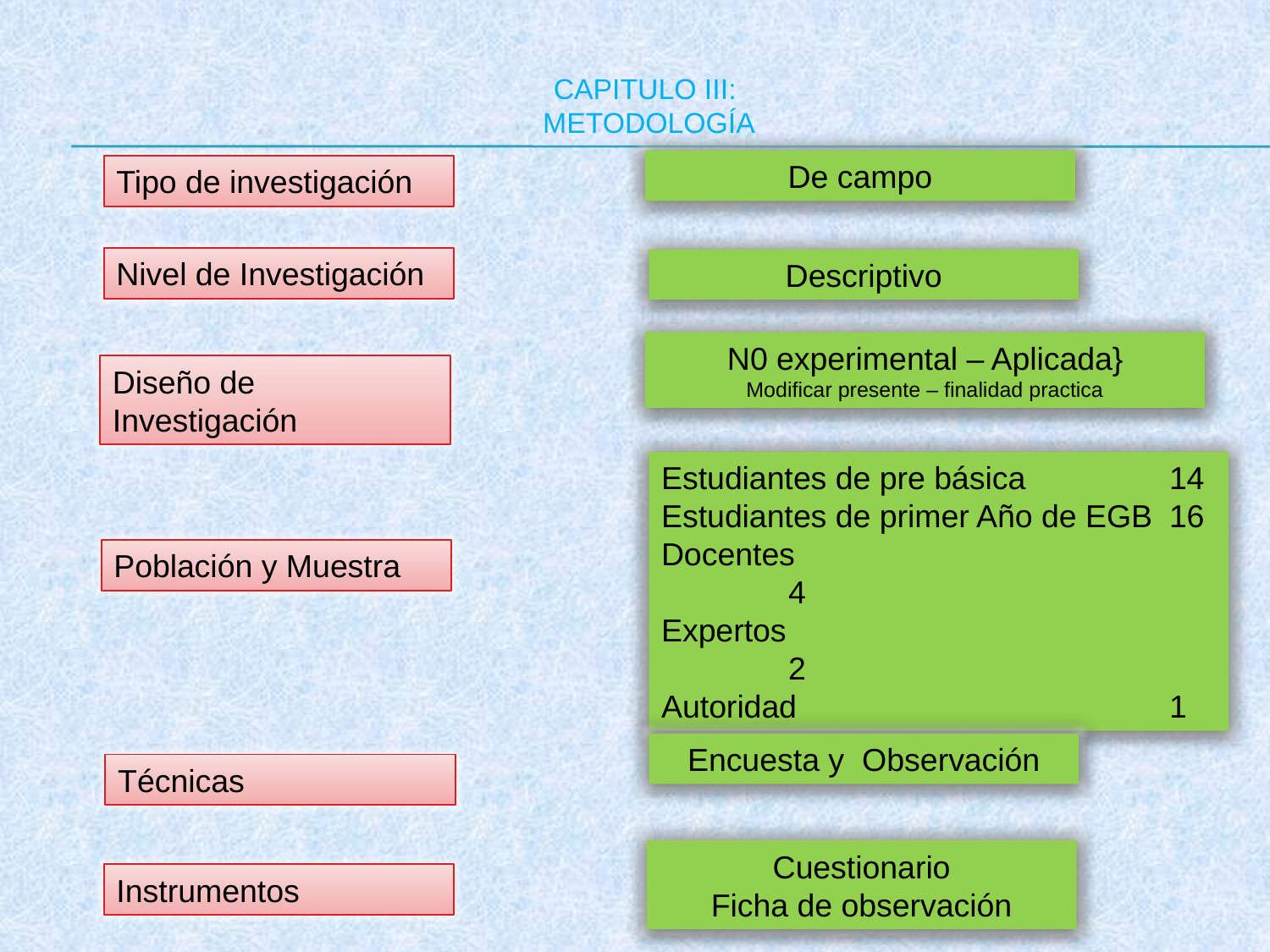

# CAPITULO III: metodología
De campo
Tipo de investigación
Nivel de Investigación
Descriptivo
N0 experimental – Aplicada}
Modificar presente – finalidad practica
Diseño de Investigación
Estudiantes de pre básica		14
Estudiantes de primer Año de EGB 	16
Docentes				4
Expertos 				2
Autoridad			1
Población y Muestra
Encuesta y  Observación
Técnicas
Cuestionario
Ficha de observación
Instrumentos